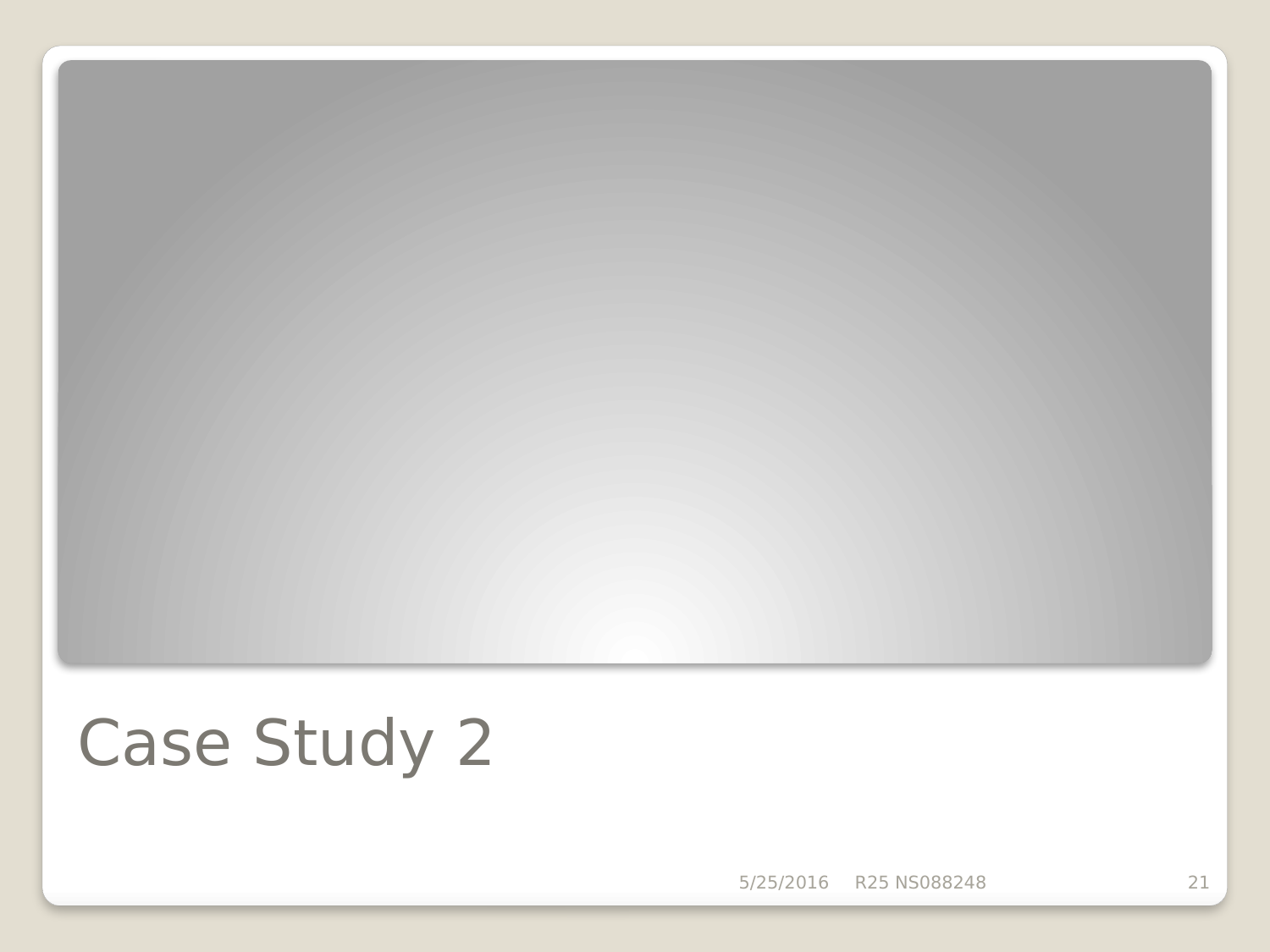

# Case Study 2

5/25/2016
R25 NS088248
21